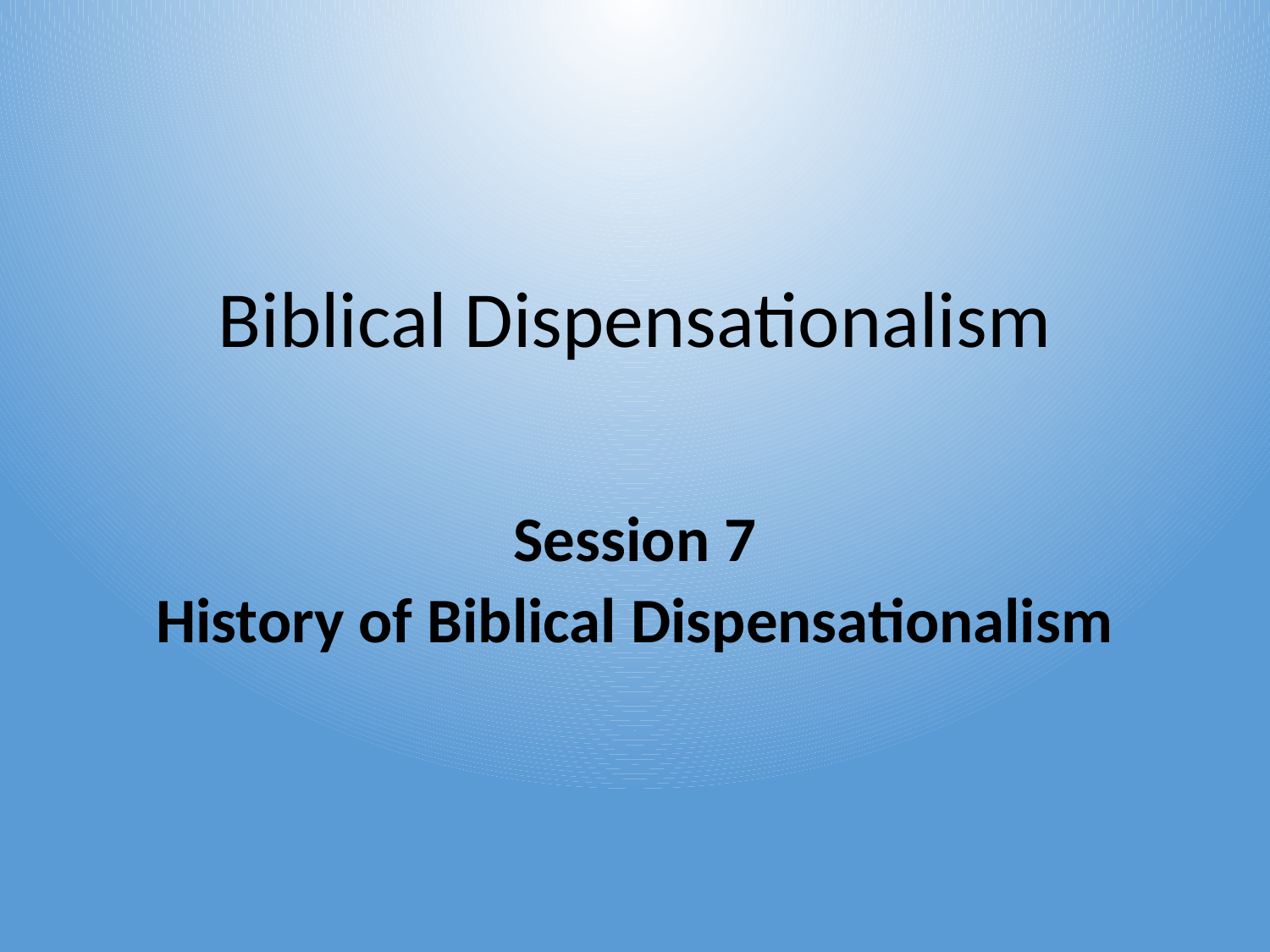

# Biblical Dispensationalism
Session 7
History of Biblical Dispensationalism